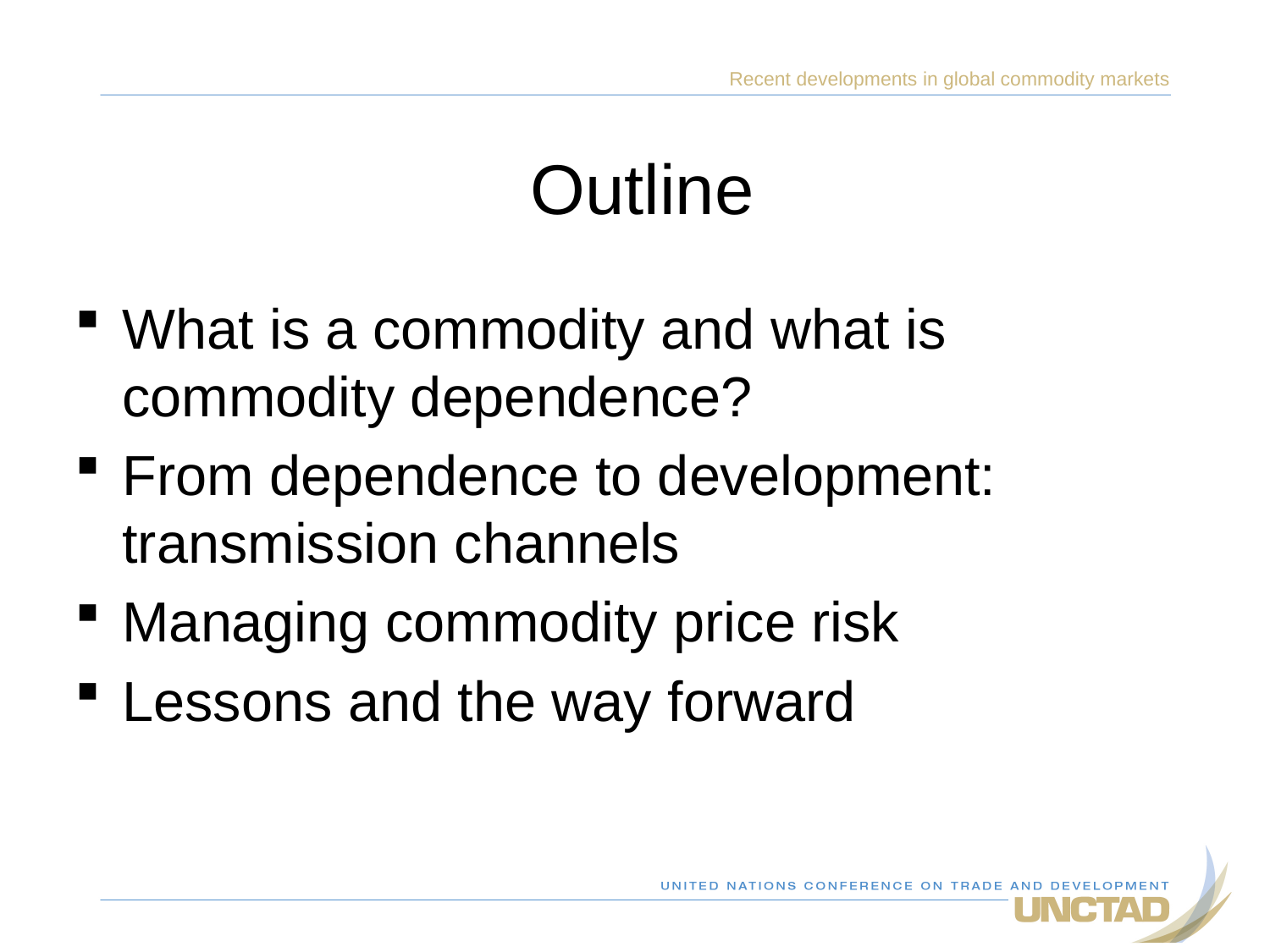

Recent developments in global commodity markets
# Outline
What is a commodity and what is commodity dependence?
From dependence to development: transmission channels
Managing commodity price risk
Lessons and the way forward